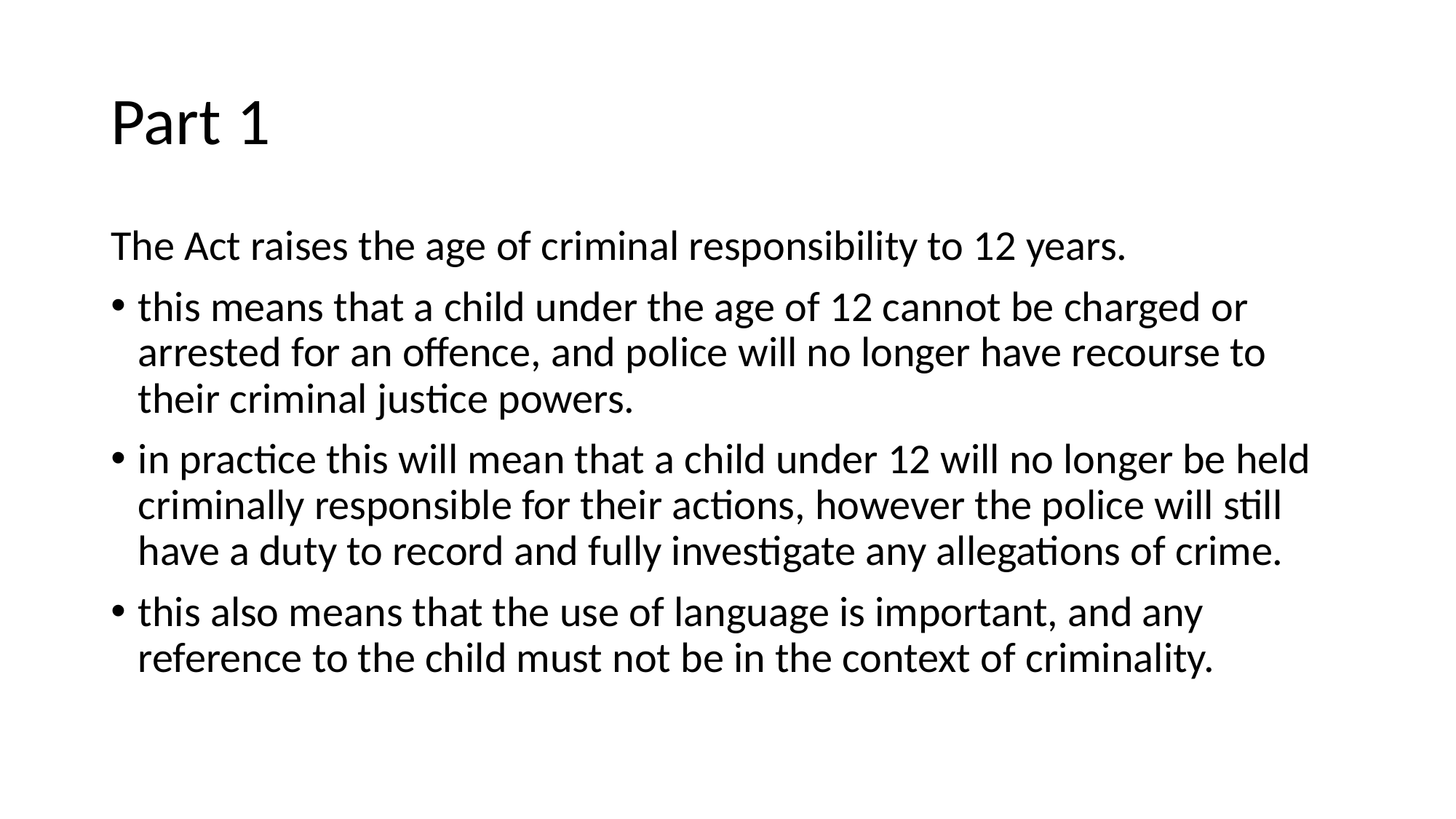

# Part 1
The Act raises the age of criminal responsibility to 12 years.
this means that a child under the age of 12 cannot be charged or arrested for an offence, and police will no longer have recourse to their criminal justice powers.
in practice this will mean that a child under 12 will no longer be held criminally responsible for their actions, however the police will still have a duty to record and fully investigate any allegations of crime.
this also means that the use of language is important, and any reference to the child must not be in the context of criminality.